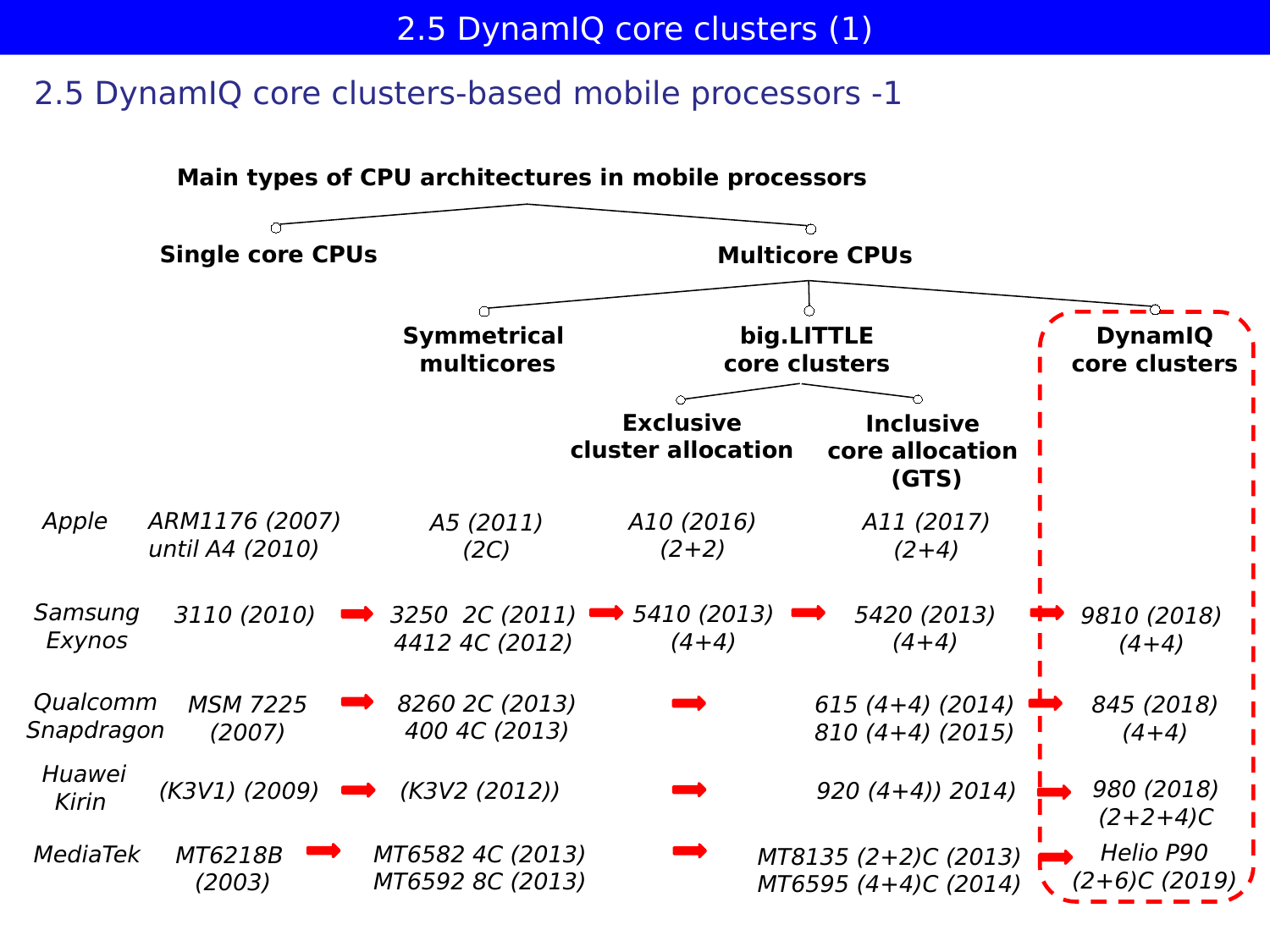

# 2.5 DynamIQ core clusters (1)
2.5 DynamIQ core clusters-based mobile processors -1
Main types of CPU architectures in mobile processors

Single core CPUs
Multicore CPUs

Symmetrical
 multicores
big.LITTLE
core clusters
DynamIQ
core clusters

Exclusive
cluster allocation
Inclusive
core allocation
 (GTS)

Apple
ARM1176 (2007)
until A4 (2010)
A10 (2016)
(2+2)
A11 (2017)
(2+4)
A5 (2011)
(2C)
Samsung
Exynos
5410 (2013)
(4+4)
3110 (2010)
5420 (2013)
(4+4)
3250  2C (2011)
4412 4C (2012)
9810 (2018)
(4+4)

Qualcomm
Snapdragon
8260 2C (2013)
400 4C (2013)
MSM 7225 (2007)
615 (4+4) (2014)
810 (4+4) (2015)
845 (2018)
(4+4)

Huawei
Kirin
(K3V1) (2009)
(K3V2 (2012))
920 (4+4)) 2014)

MT6582 4C (2013)
MT6592 8C (2013)
MediaTek
MT6218B
 (2003)

980 (2018)
(2+2+4)C

Helio P90 (2+6)C (2019)
MT8135 (2+2)C (2013)
MT6595 (4+4)C (2014)